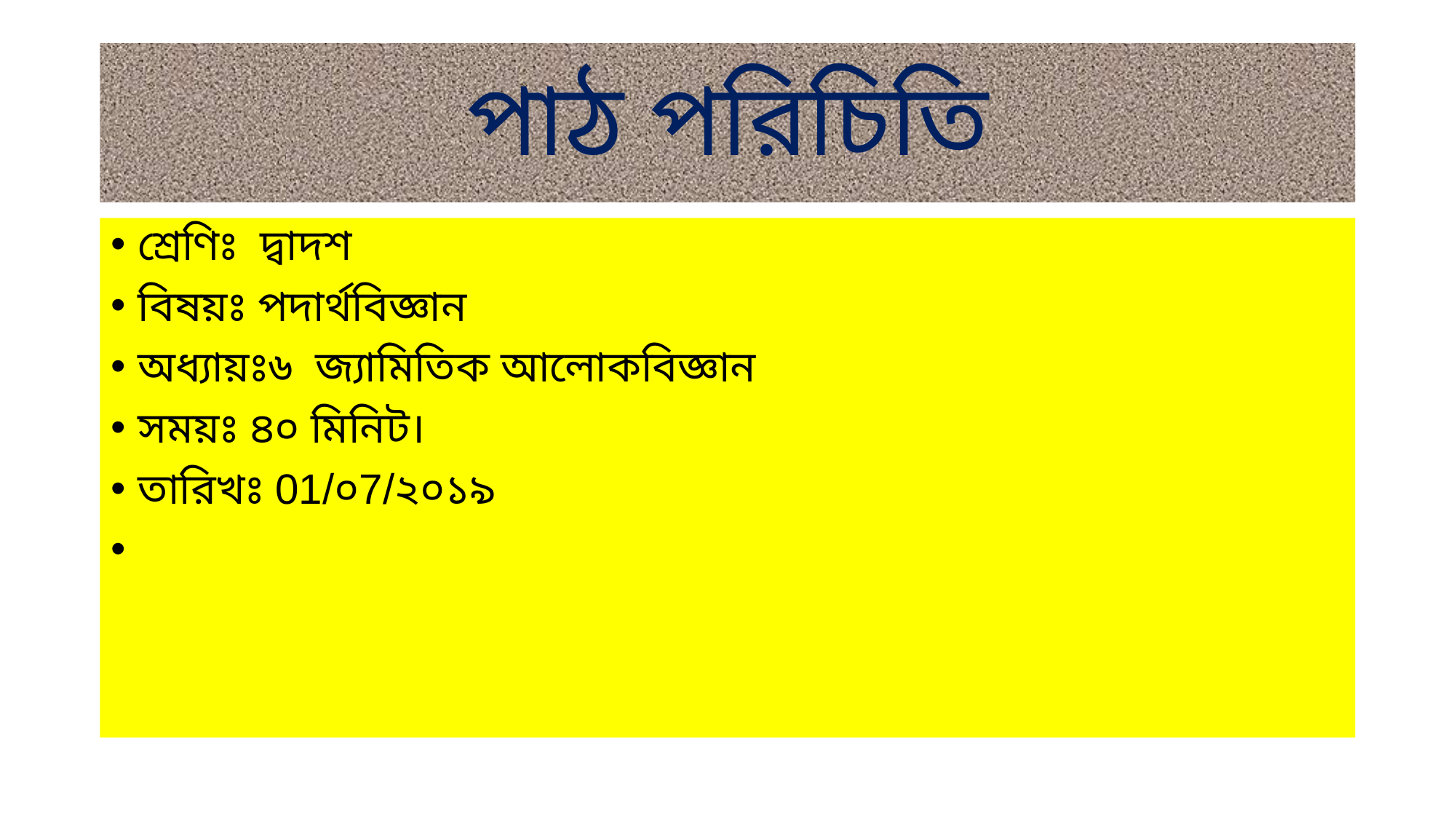

# পাঠ পরিচিতি
শ্রেণিঃ  দ্বাদশ
বিষয়ঃ পদার্থবিজ্ঞান
অধ্যায়ঃ৬  জ্যামিতিক আলোকবিজ্ঞান
সময়ঃ ৪০ মিনিট।
তারিখঃ 01/০7/২০১৯